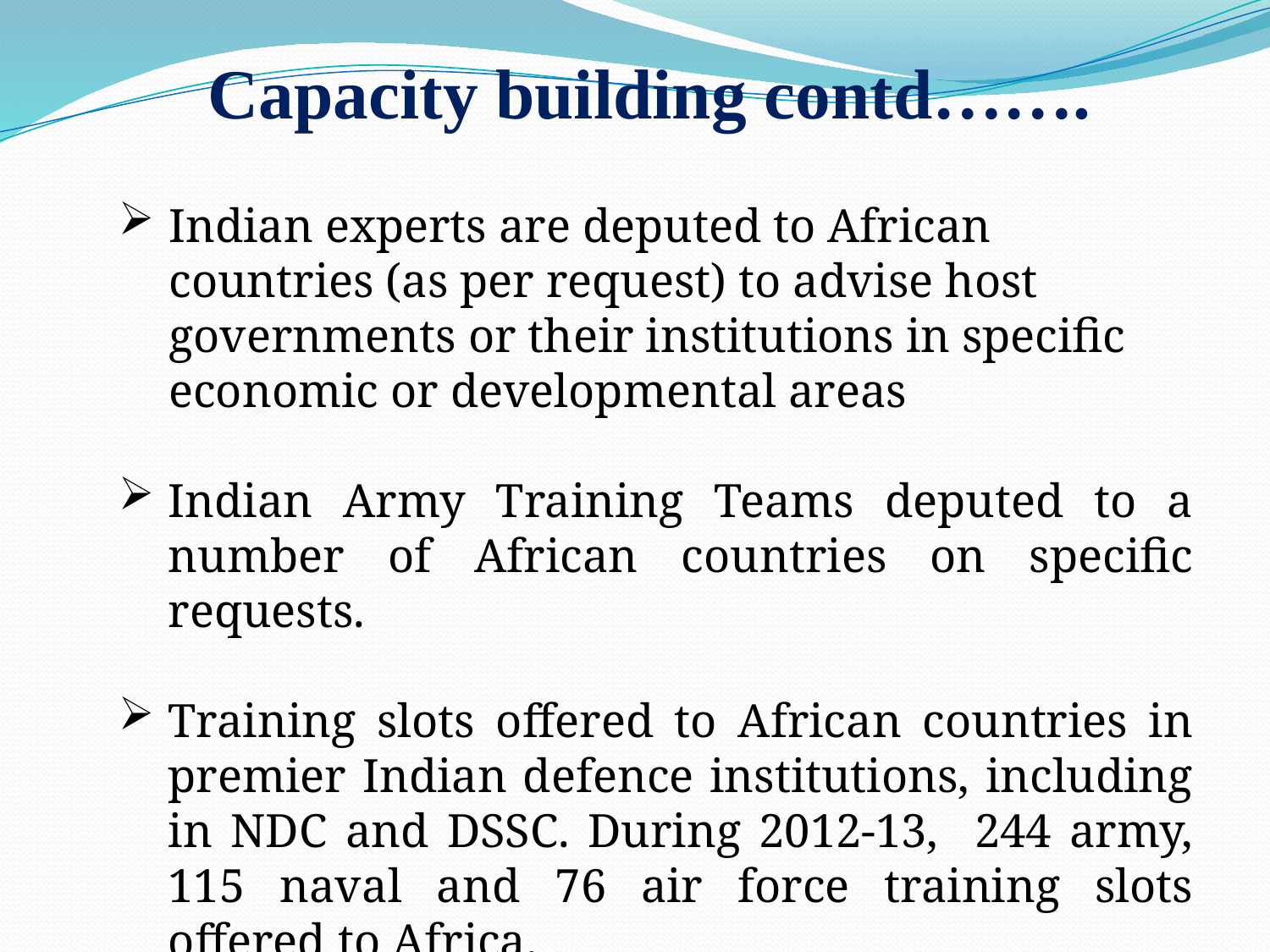

Capacity building contd…….
Indian experts are deputed to African countries (as per request) to advise host governments or their institutions in specific economic or developmental areas

Indian Army Training Teams deputed to a number of African countries on specific requests.

Training slots offered to African countries in premier Indian defence institutions, including in NDC and DSSC. During 2012-13,  244 army, 115 naval and 76 air force training slots offered to Africa.